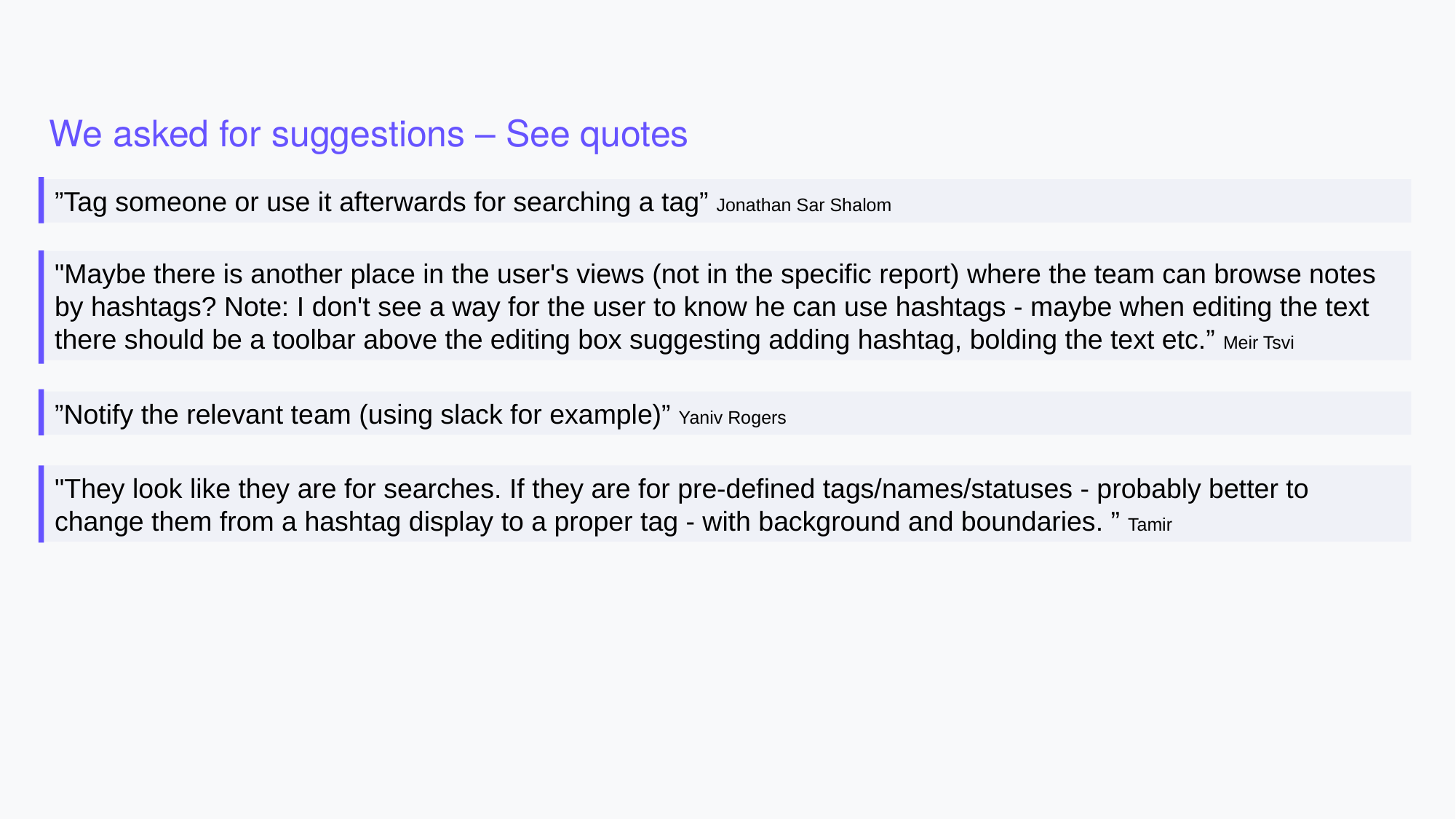

We asked for suggestions – See quotes

”Tag someone or use it afterwards for searching a tag” Jonathan Sar Shalom

"Maybe there is another place in the user's views (not in the specific report) where the team can browse notes by hashtags? Note: I don't see a way for the user to know he can use hashtags - maybe when editing the text there should be a toolbar above the editing box suggesting adding hashtag, bolding the text etc.” Meir Tsvi

”Notify the relevant team (using slack for example)” Yaniv Rogers

"They look like they are for searches. If they are for pre-defined tags/names/statuses - probably better to change them from a hashtag display to a proper tag - with background and boundaries. ” Tamir